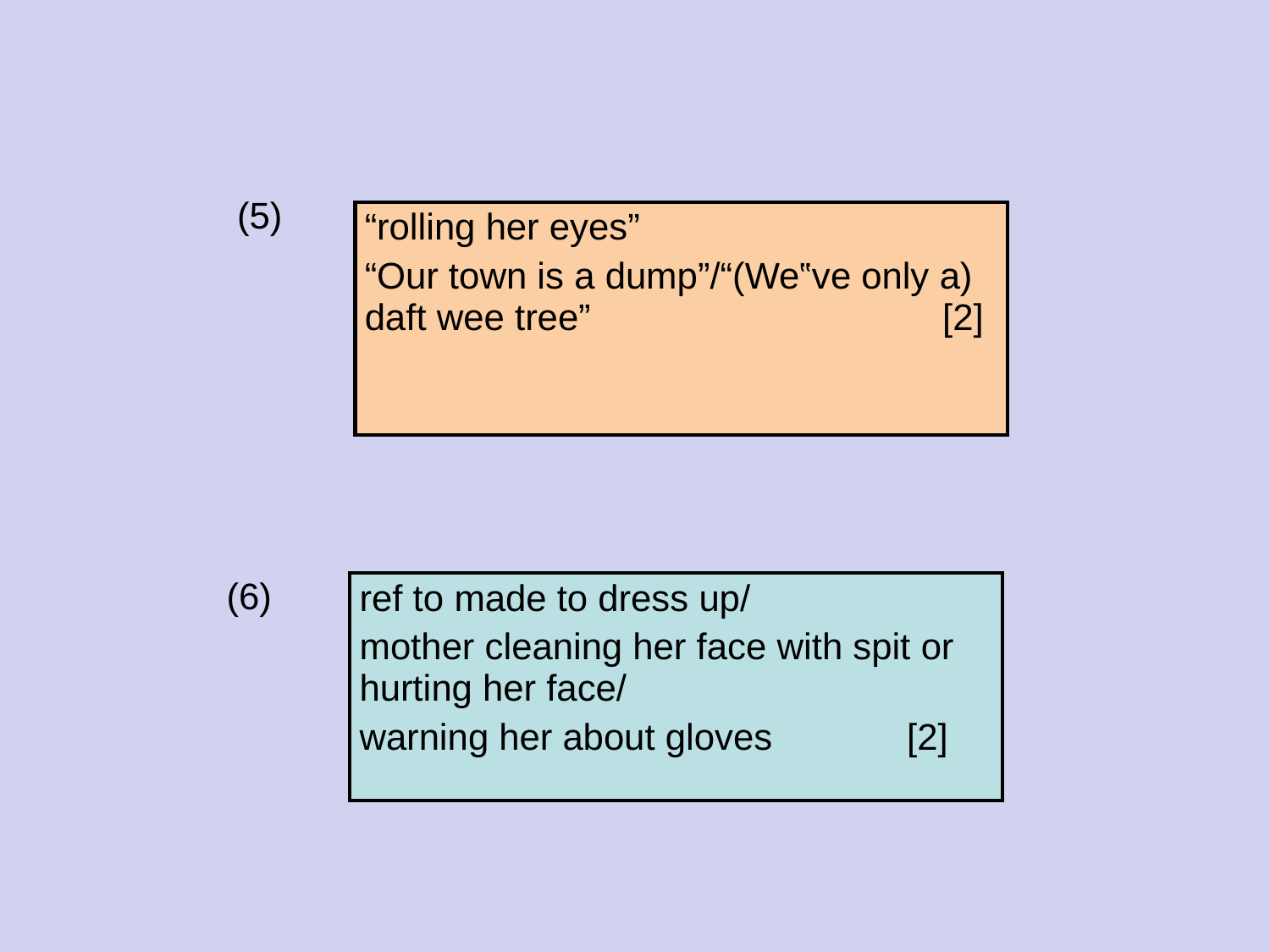

(5)

| “rolling her eyes” “Our town is a dump”/“(We‟ve only a) daft wee tree” [2] |
| --- |

(6)
| ref to made to dress up/ mother cleaning her face with spit or hurting her face/ warning her about gloves [2] |
| --- |